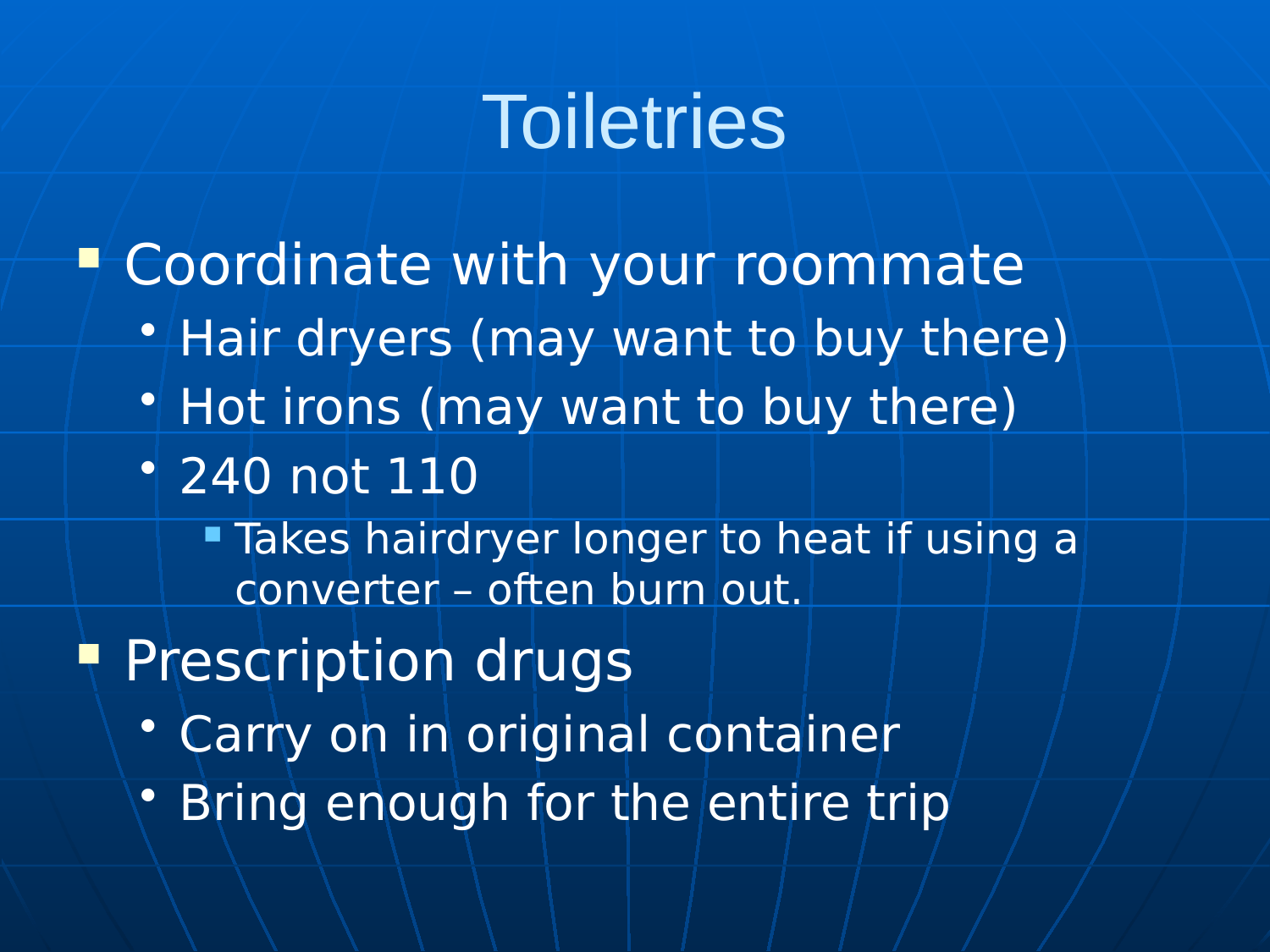

# Toiletries
Coordinate with your roommate
Hair dryers (may want to buy there)
Hot irons (may want to buy there)
240 not 110
Takes hairdryer longer to heat if using a converter – often burn out.
Prescription drugs
Carry on in original container
Bring enough for the entire trip